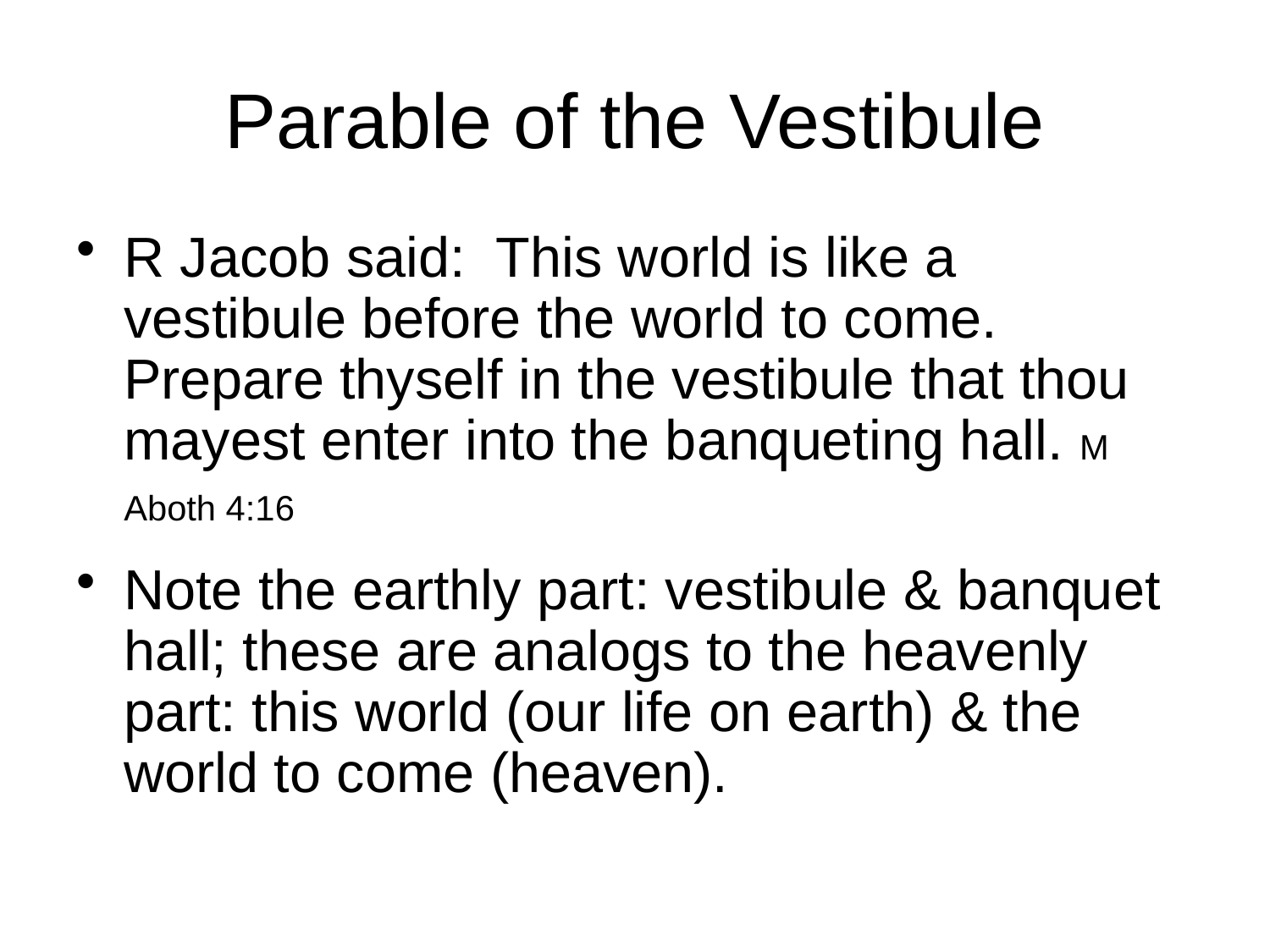

# Parable of the Vestibule
R Jacob said:  This world is like a vestibule before the world to come.  Prepare thyself in the vestibule that thou mayest enter into the banqueting hall. M Aboth 4:16
Note the earthly part: vestibule & banquet hall; these are analogs to the heavenly part: this world (our life on earth) & the world to come (heaven).